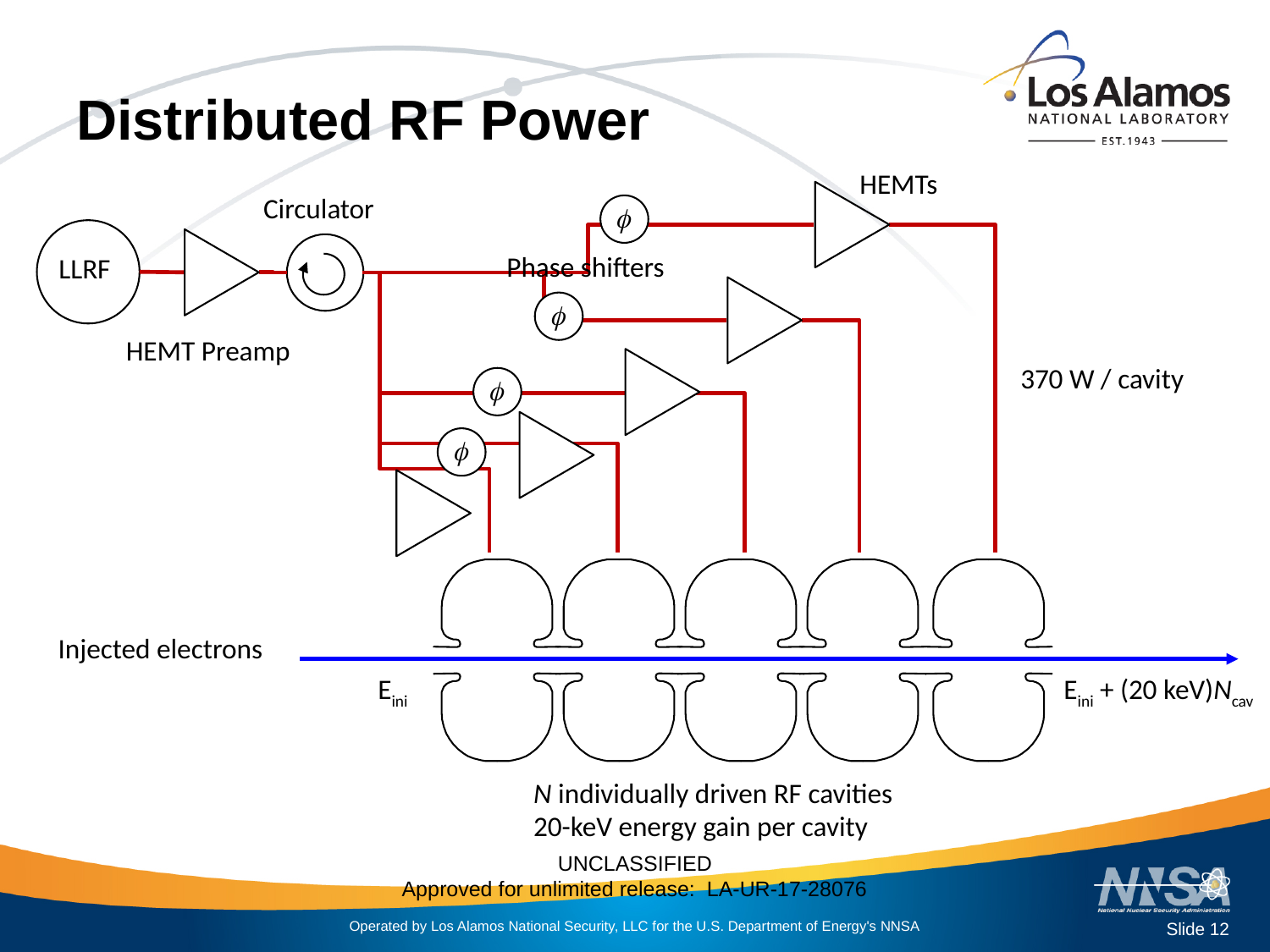

# Distributed RF Power
HEMTs
Circulator

φ

LLRF

Phase shifters

φ

HEMT Preamp
370 W / cavity

φ

φ

Injected electrons
Eini
Eini + (20 keV)Ncav
N individually driven RF cavities
20-keV energy gain per cavity
Slide 12